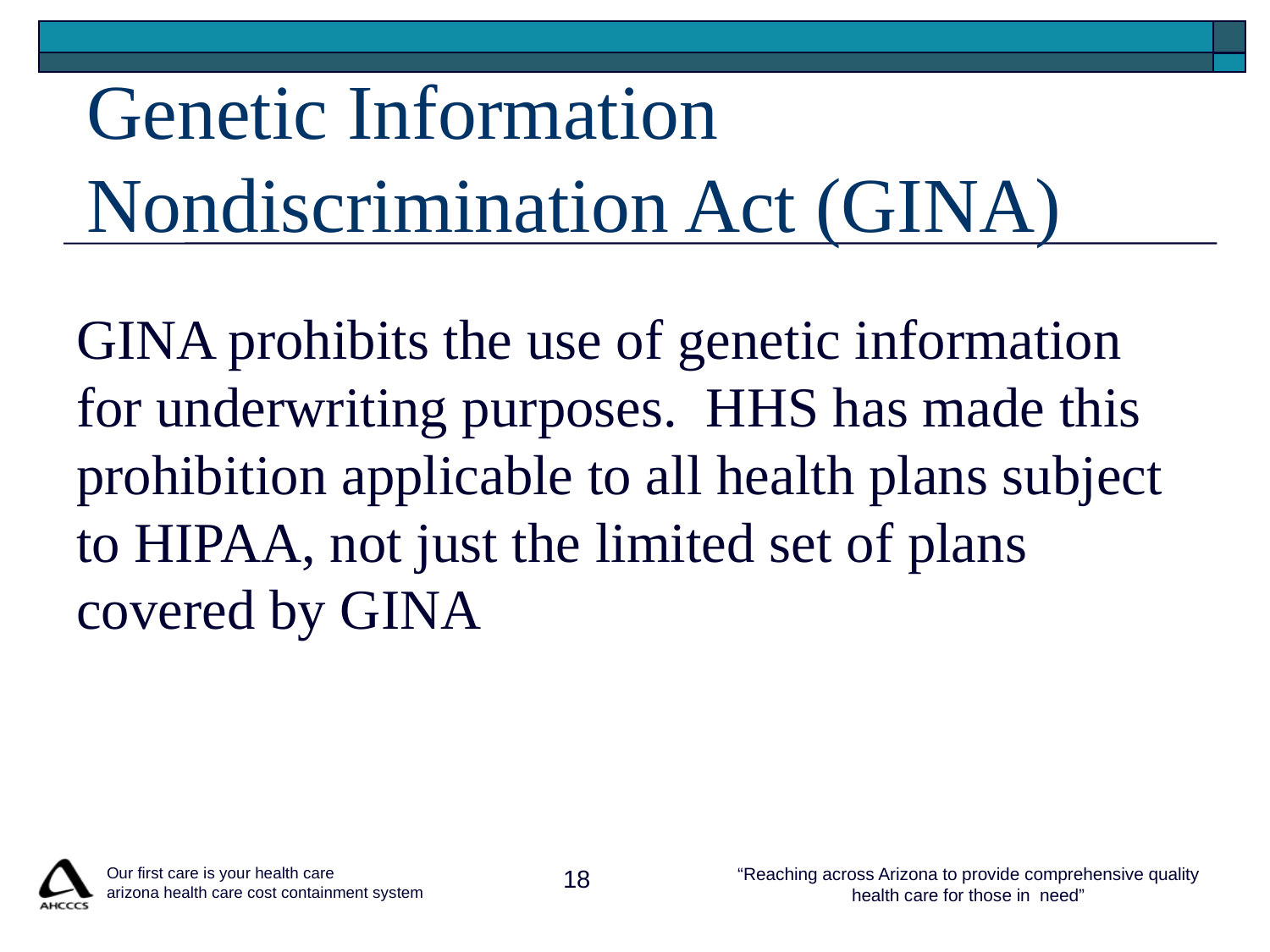

# Genetic Information Nondiscrimination Act (GINA)
GINA prohibits the use of genetic information for underwriting purposes.  HHS has made this prohibition applicable to all health plans subject to HIPAA, not just the limited set of plans covered by GINA
              Our first care is your health care
              arizona health care cost containment system
18